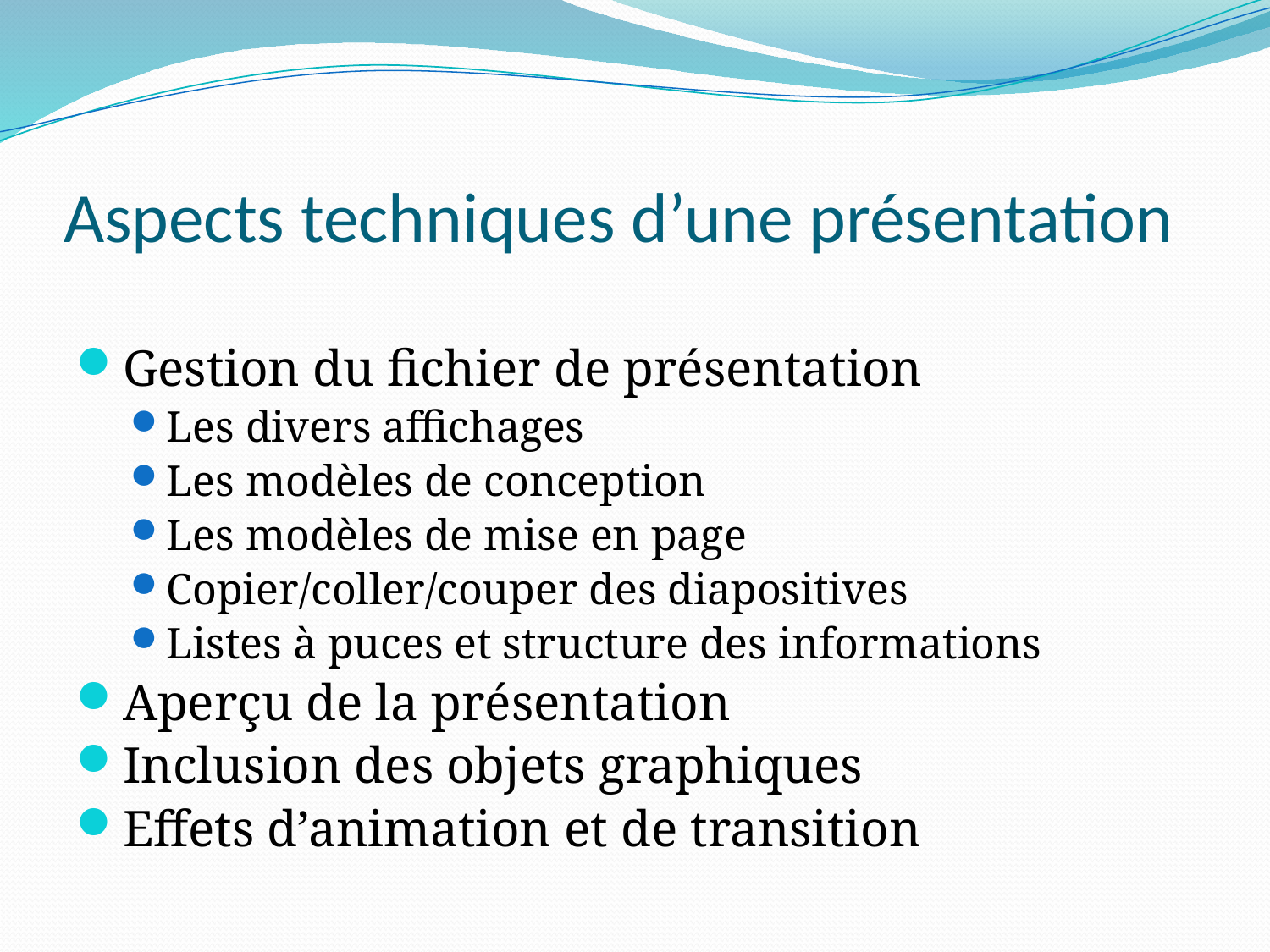

# Aspects techniques d’une présentation

Gestion du fichier de présentation
Les divers affichages
Les modèles de conception
Les modèles de mise en page
Copier/coller/couper des diapositives
Listes à puces et structure des informations
Aperçu de la présentation
Inclusion des objets graphiques
Effets d’animation et de transition